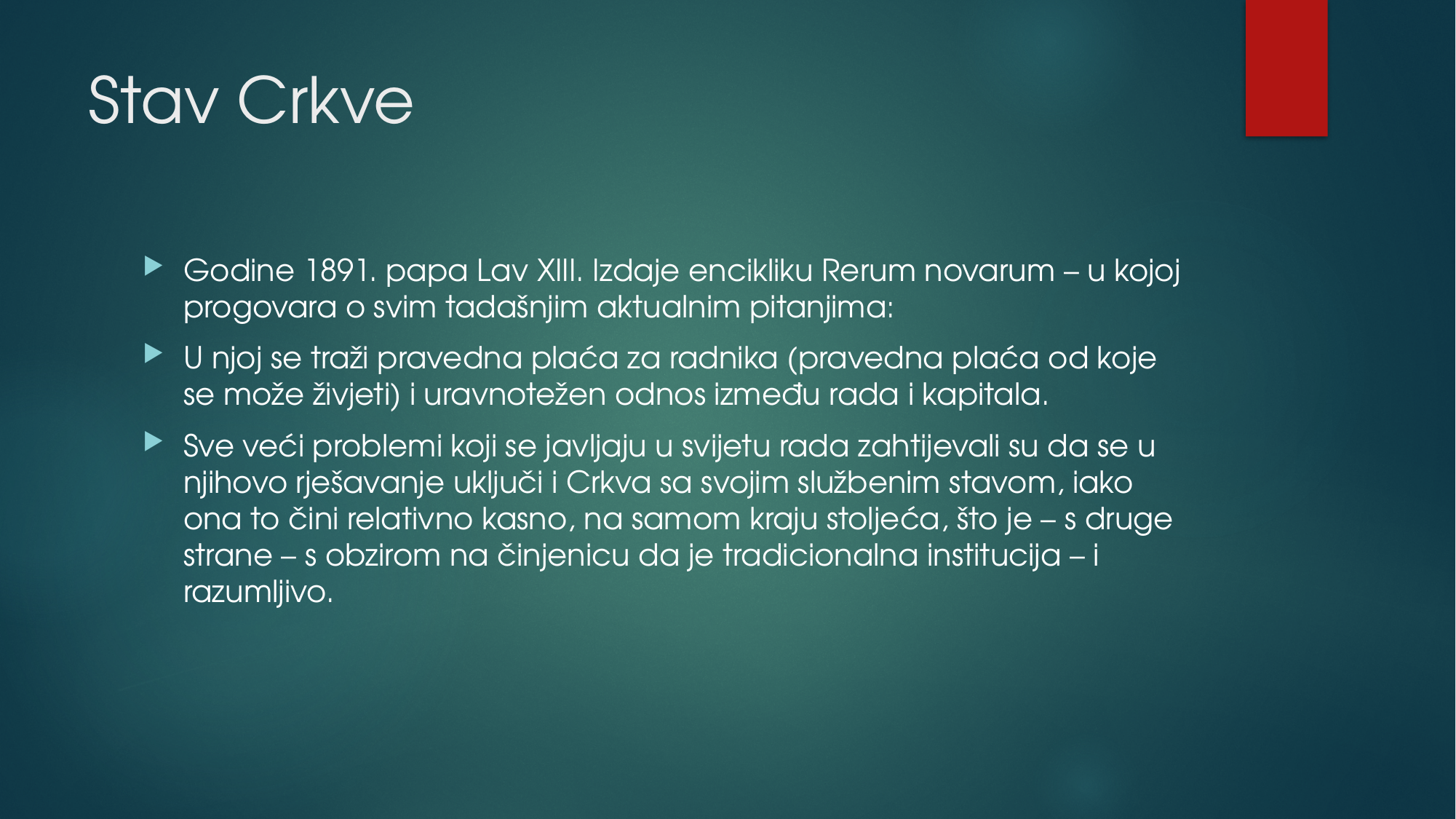

# Stav Crkve
Godine 1891. papa Lav XIII. Izdaje encikliku Rerum novarum – u kojoj progovara o svim tadašnjim aktualnim pitanjima:
U njoj se traži pravedna plaća za radnika (pravedna plaća od koje se može živjeti) i uravnotežen odnos između rada i kapitala.
Sve veći problemi koji se javljaju u svijetu rada zahtijevali su da se u njihovo rješavanje uključi i Crkva sa svojim službenim stavom, iako ona to čini relativno kasno, na samom kraju stoljeća, što je – s druge strane – s obzirom na činjenicu da je tradicionalna institucija – i razumljivo.